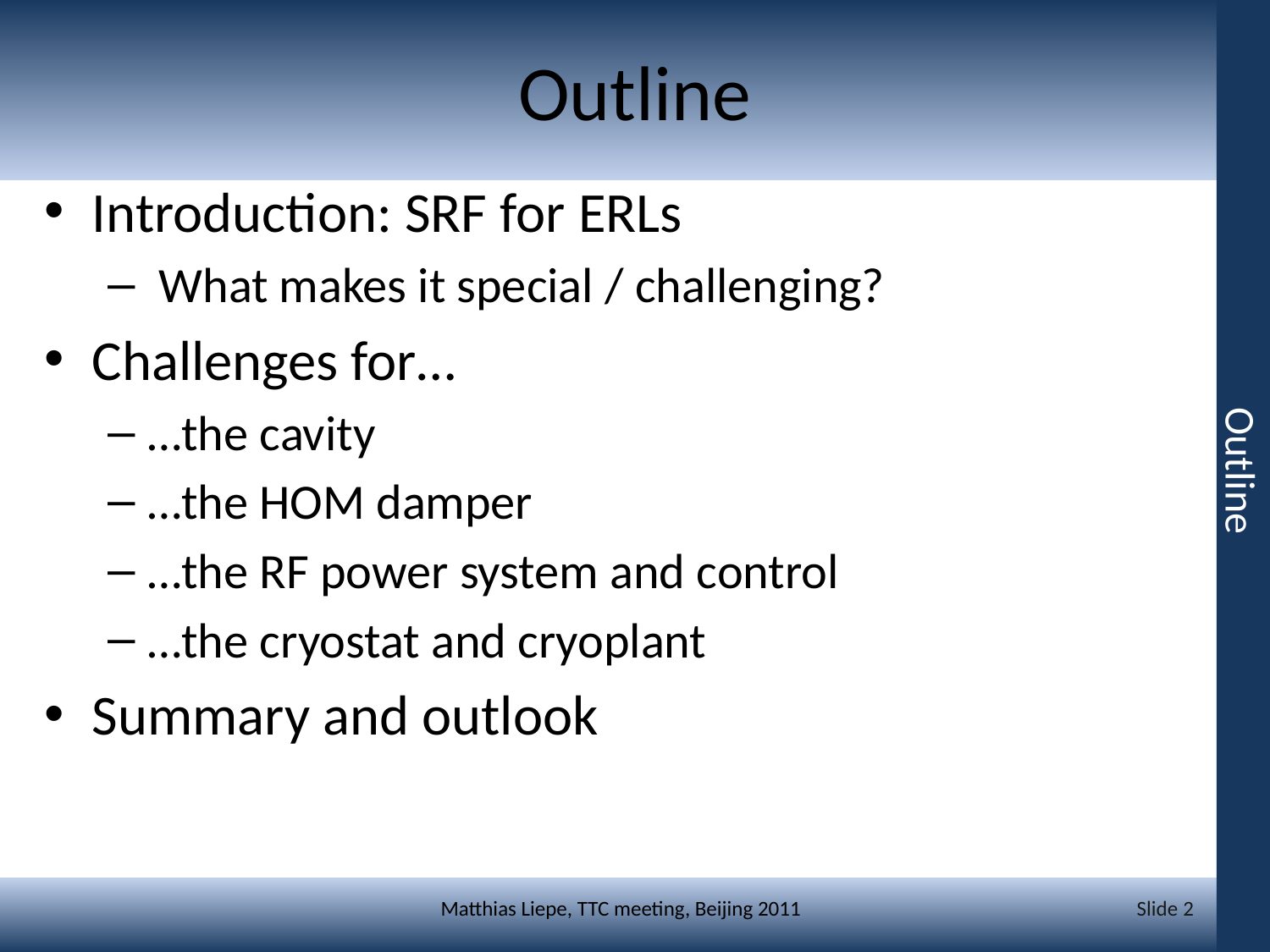

# Outline
Introduction: SRF for ERLs
 What makes it special / challenging?
Challenges for…
…the cavity
…the HOM damper
…the RF power system and control
…the cryostat and cryoplant
Summary and outlook

Outline
Slide 2
Matthias Liepe, TTC meeting, Beijing 2011